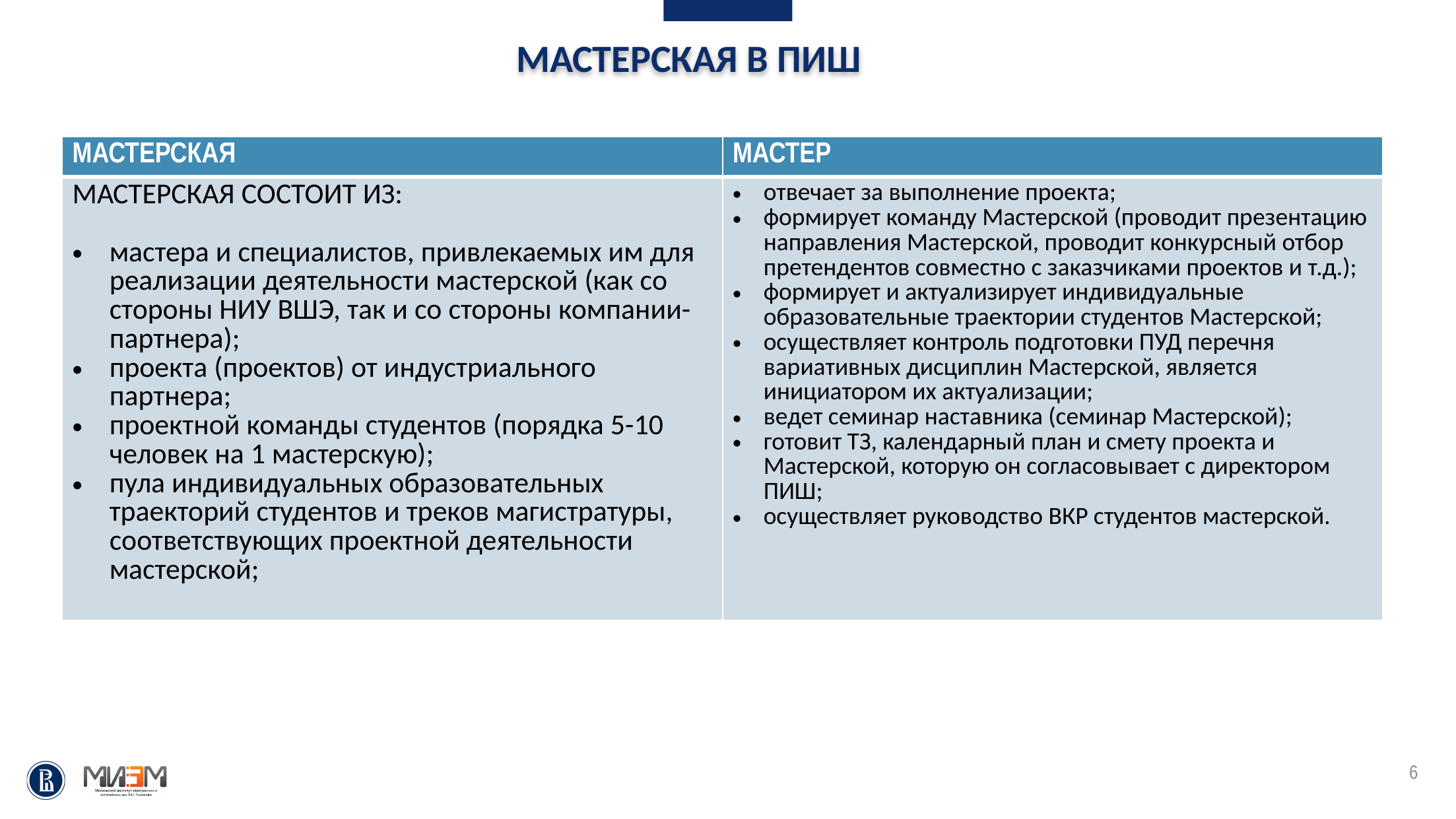

МАСТЕРСКАЯ В ПИШ
| МАСТЕРСКАЯ | МАСТЕР |
| --- | --- |
| МАСТЕРСКАЯ СОСТОИТ ИЗ: мастера и специалистов, привлекаемых им для реализации деятельности мастерской (как со стороны НИУ ВШЭ, так и со стороны компании-партнера); проекта (проектов) от индустриального партнера; проектной команды студентов (порядка 5-10 человек на 1 мастерскую); пула индивидуальных образовательных траекторий студентов и треков магистратуры, соответствующих проектной деятельности мастерской; | отвечает за выполнение проекта; формирует команду Мастерской (проводит презентацию направления Мастерской, проводит конкурсный отбор претендентов совместно с заказчиками проектов и т.д.); формирует и актуализирует индивидуальные образовательные траектории студентов Мастерской; осуществляет контроль подготовки ПУД перечня вариативных дисциплин Мастерской, является инициатором их актуализации; ведет семинар наставника (семинар Мастерской); готовит ТЗ, календарный план и смету проекта и Мастерской, которую он согласовывает с директором ПИШ; осуществляет руководство ВКР студентов мастерской. |